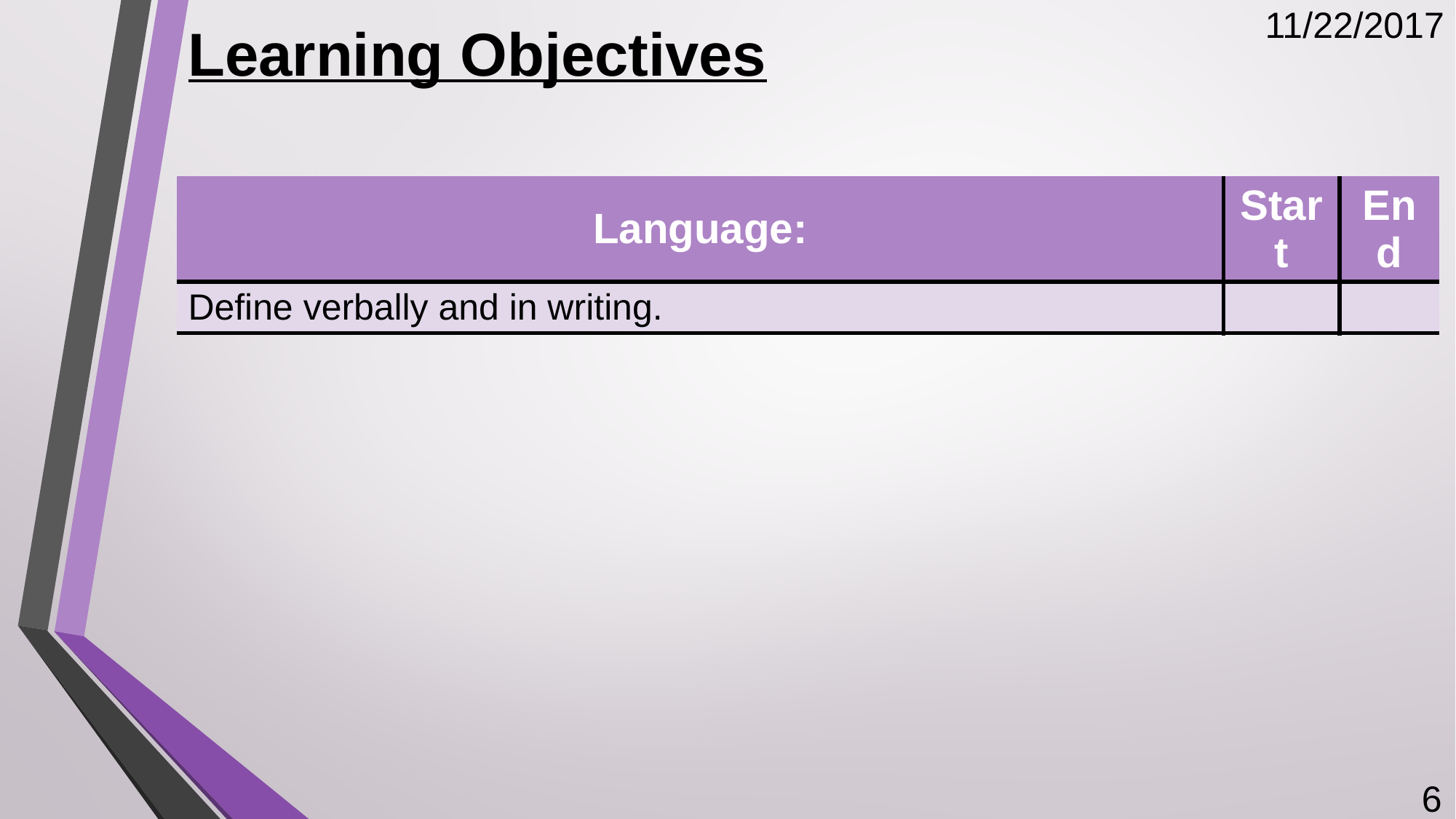

# Learning Objectives
11/22/2017
| Language: | Start | End |
| --- | --- | --- |
| Define verbally and in writing. |  |  |
6